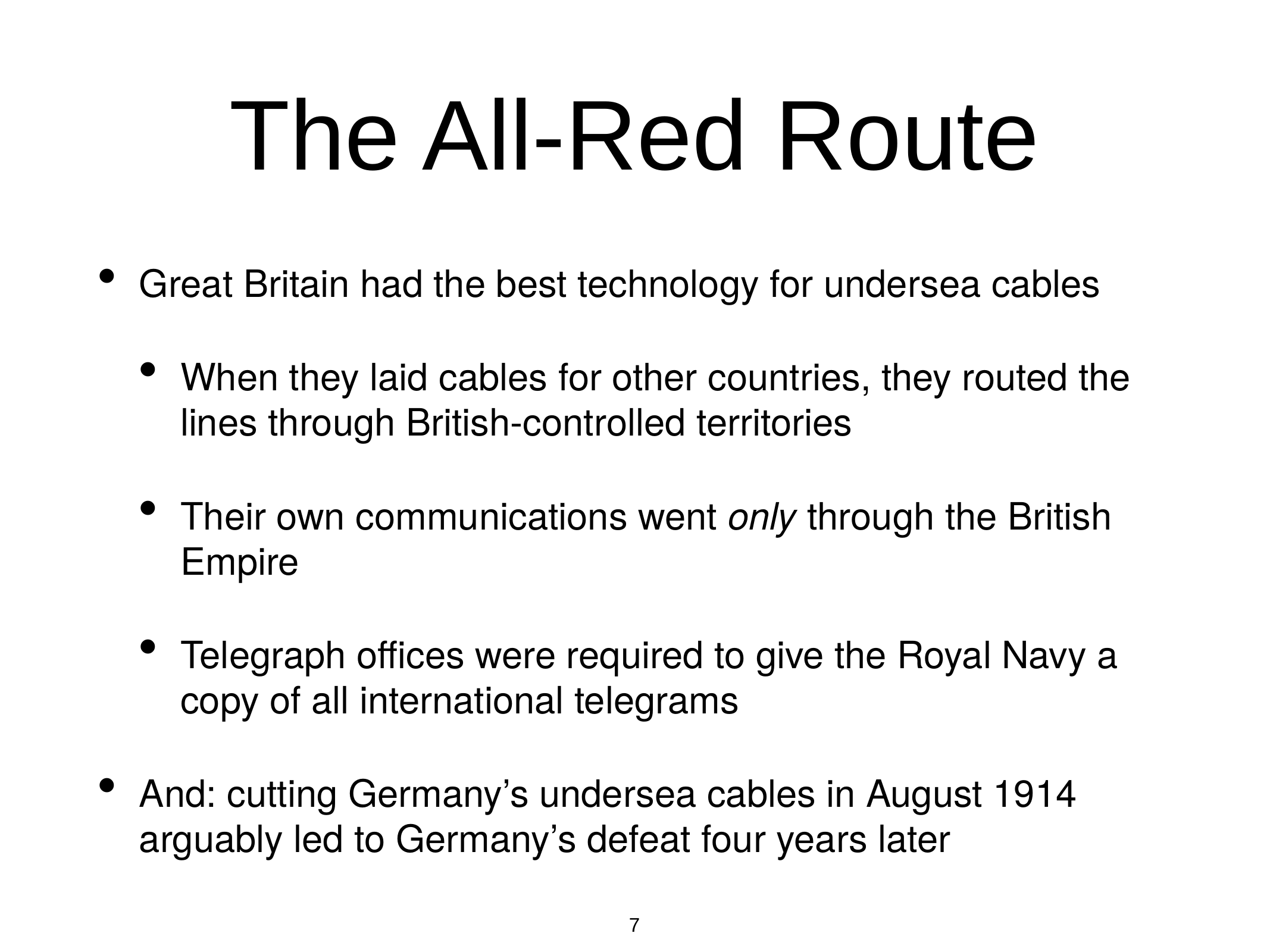

# The All-Red Route
Great Britain had the best technology for undersea cables
When they laid cables for other countries, they routed the lines through British-controlled territories
Their own communications went only through the British Empire
Telegraph offices were required to give the Royal Navy a copy of all international telegrams
And: cutting Germany’s undersea cables in August 1914 arguably led to Germany’s defeat four years later
7